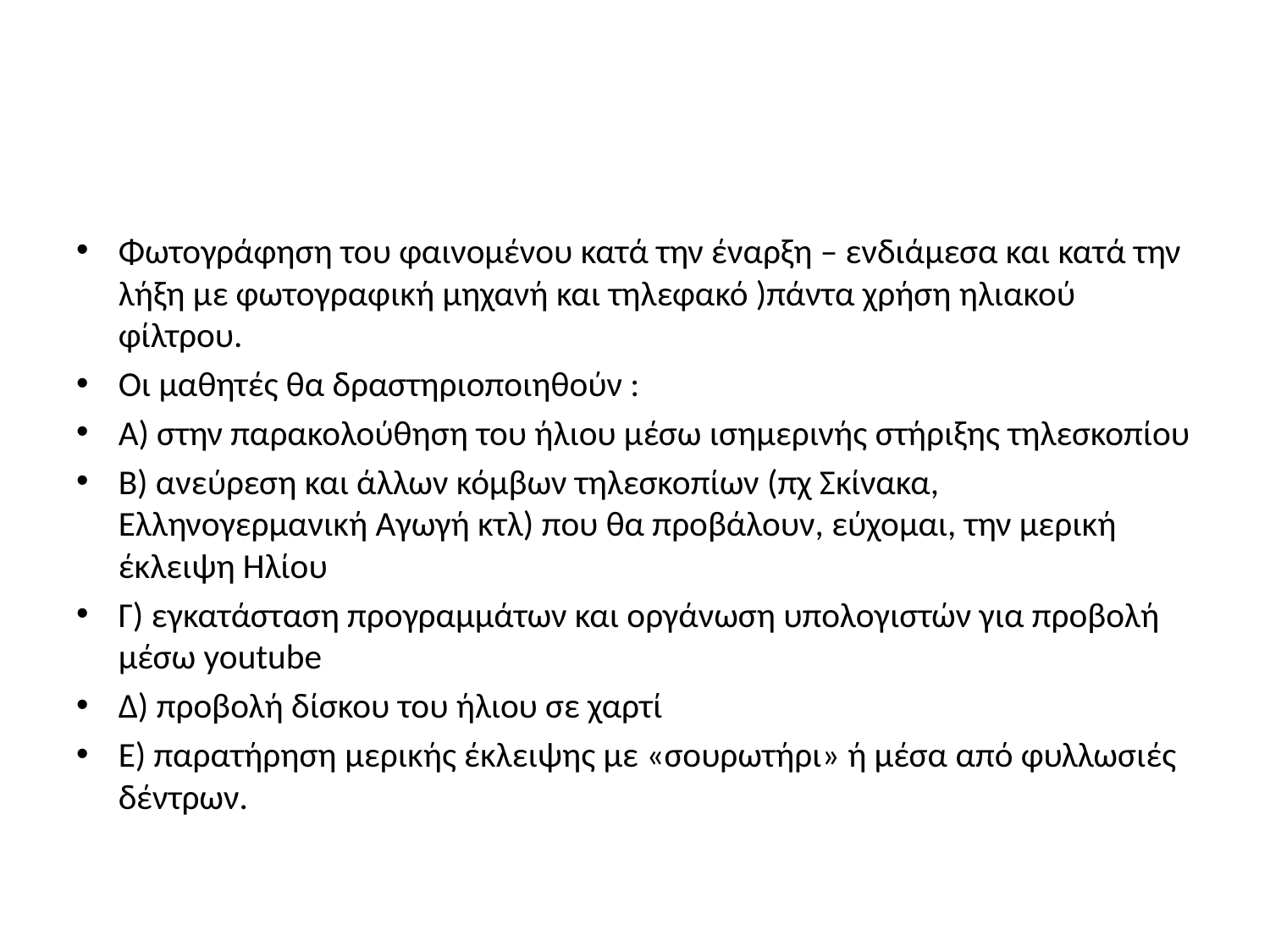

#
Φωτογράφηση του φαινομένου κατά την έναρξη – ενδιάμεσα και κατά την λήξη με φωτογραφική μηχανή και τηλεφακό )πάντα χρήση ηλιακού φίλτρου.
Οι μαθητές θα δραστηριοποιηθούν :
Α) στην παρακολούθηση του ήλιου μέσω ισημερινής στήριξης τηλεσκοπίου
Β) ανεύρεση και άλλων κόμβων τηλεσκοπίων (πχ Σκίνακα, Ελληνογερμανική Αγωγή κτλ) που θα προβάλουν, εύχομαι, την μερική έκλειψη Ηλίου
Γ) εγκατάσταση προγραμμάτων και οργάνωση υπολογιστών για προβολή μέσω youtube
Δ) προβολή δίσκου του ήλιου σε χαρτί
Ε) παρατήρηση μερικής έκλειψης με «σουρωτήρι» ή μέσα από φυλλωσιές δέντρων.